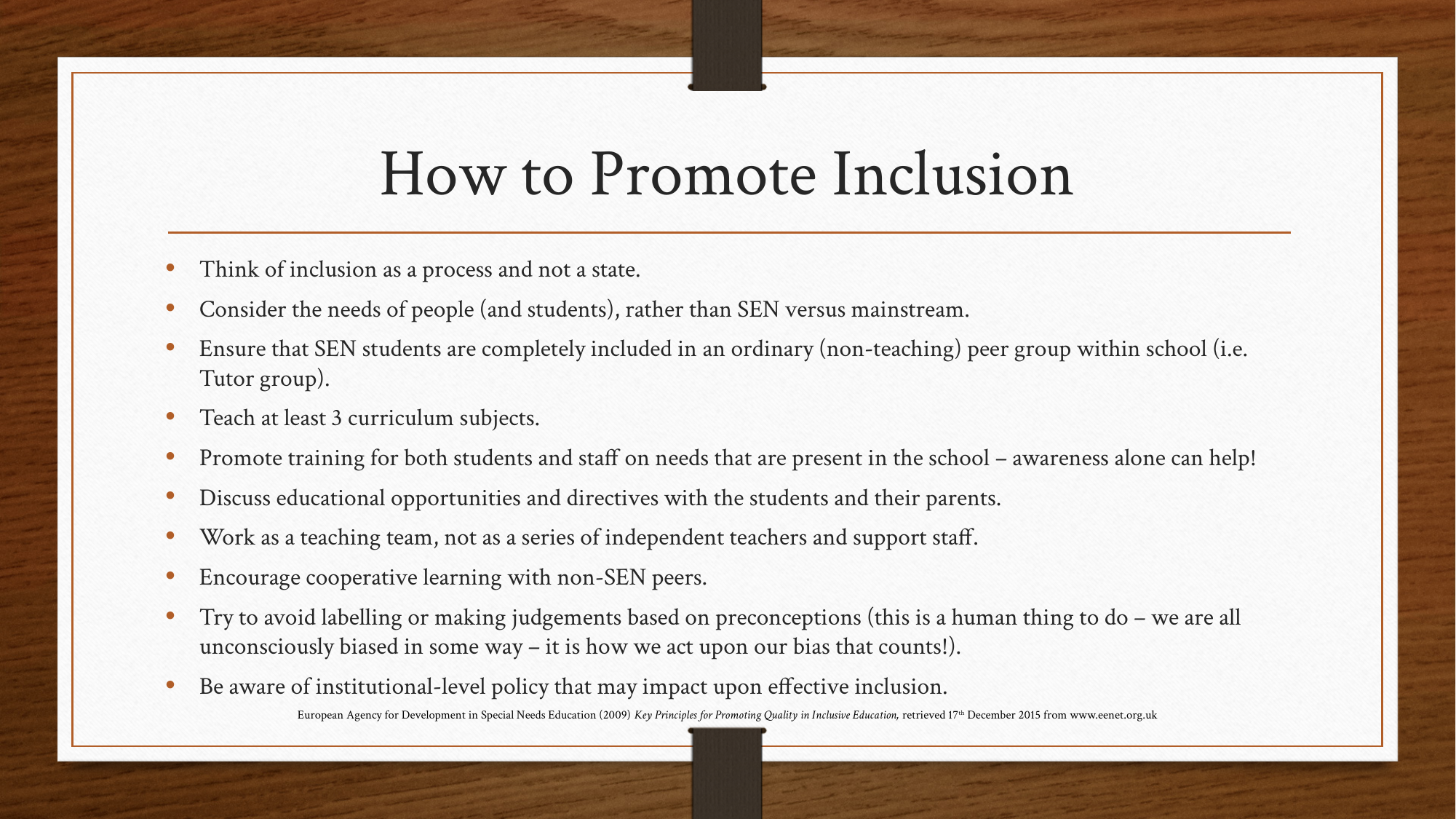

# How to Promote Inclusion
Think of inclusion as a process and not a state.
Consider the needs of people (and students), rather than SEN versus mainstream.
Ensure that SEN students are completely included in an ordinary (non-teaching) peer group within school (i.e. Tutor group).
Teach at least 3 curriculum subjects.
Promote training for both students and staff on needs that are present in the school – awareness alone can help!
Discuss educational opportunities and directives with the students and their parents.
Work as a teaching team, not as a series of independent teachers and support staff.
Encourage cooperative learning with non-SEN peers.
Try to avoid labelling or making judgements based on preconceptions (this is a human thing to do – we are all unconsciously biased in some way – it is how we act upon our bias that counts!).
Be aware of institutional-level policy that may impact upon effective inclusion.

European Agency for Development in Special Needs Education (2009) Key Principles for Promoting Quality in Inclusive Education, retrieved 17th December 2015 from www.eenet.org.uk